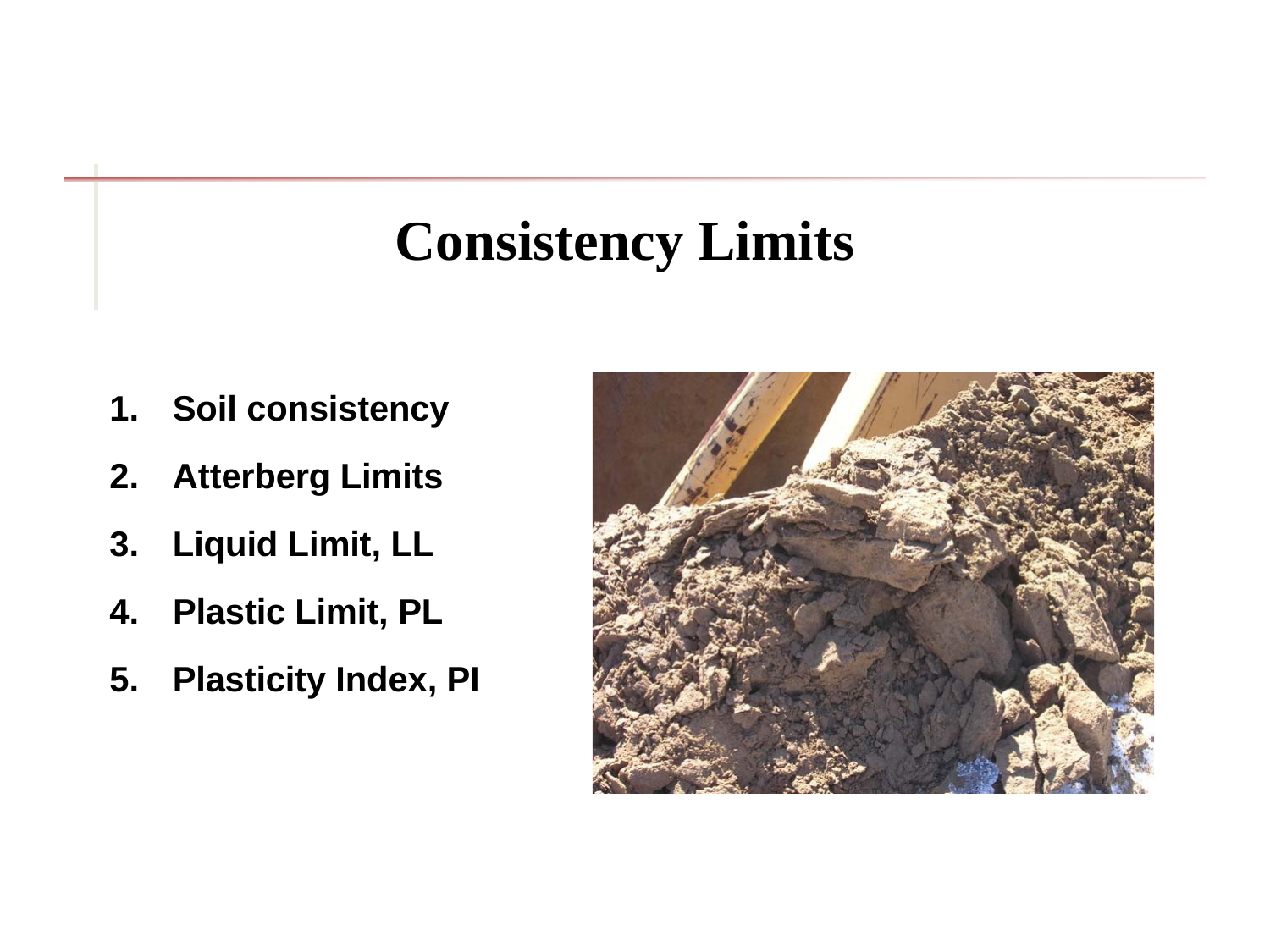

Consistency Limits

Soil consistency
Atterberg Limits
Liquid Limit, LL
Plastic Limit, PL
Plasticity Index, PI